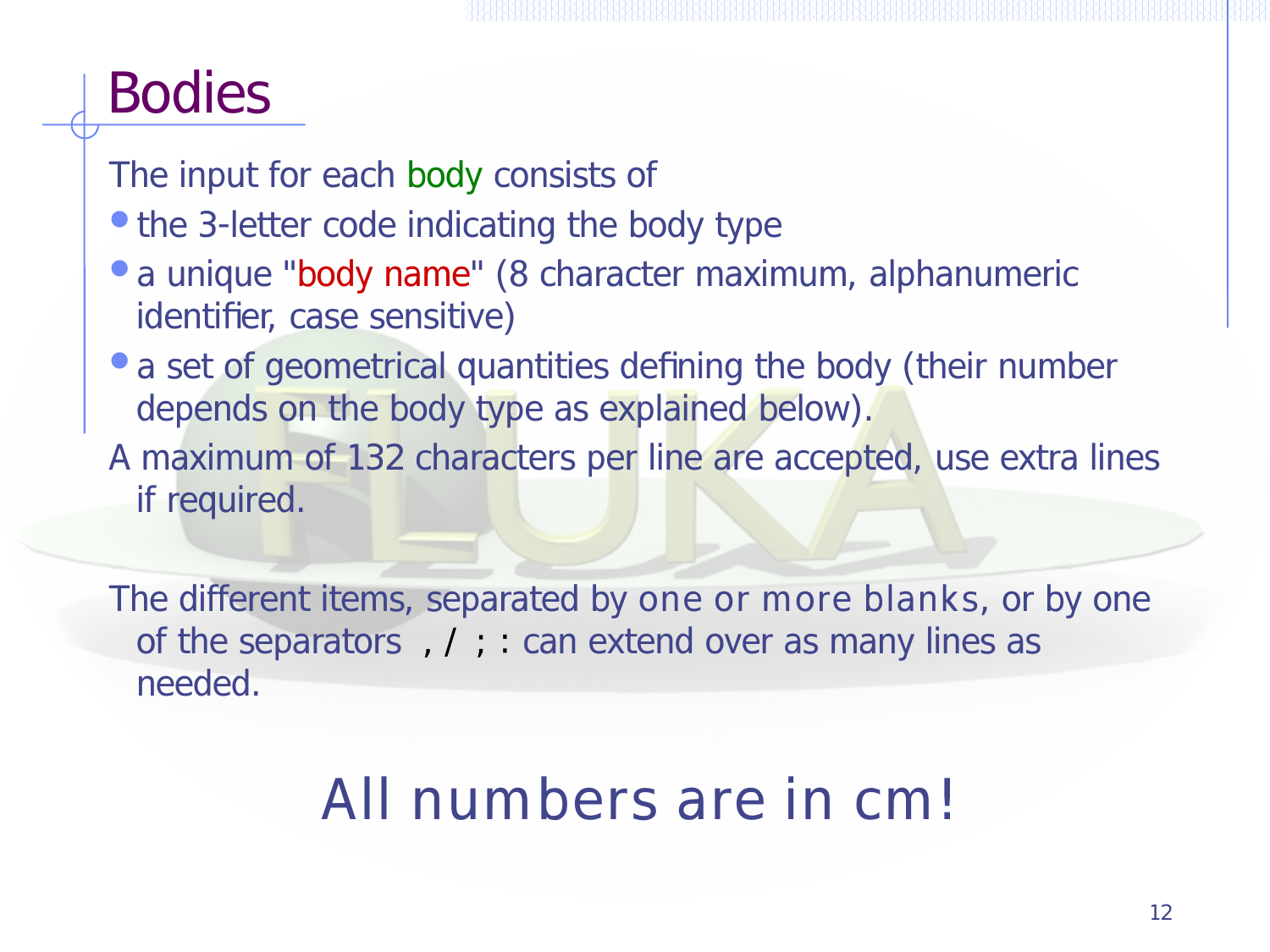

# Bodies
The input for each body consists of
the 3-letter code indicating the body type
a unique "body name" (8 character maximum, alphanumeric identifier, case sensitive)
a set of geometrical quantities defining the body (their number depends on the body type as explained below).
A maximum of 132 characters per line are accepted, use extra lines if required.

The different items, separated by one or more blanks, or by one of the separators  , / ; : can extend over as many lines as needed.

All numbers are in cm!

12